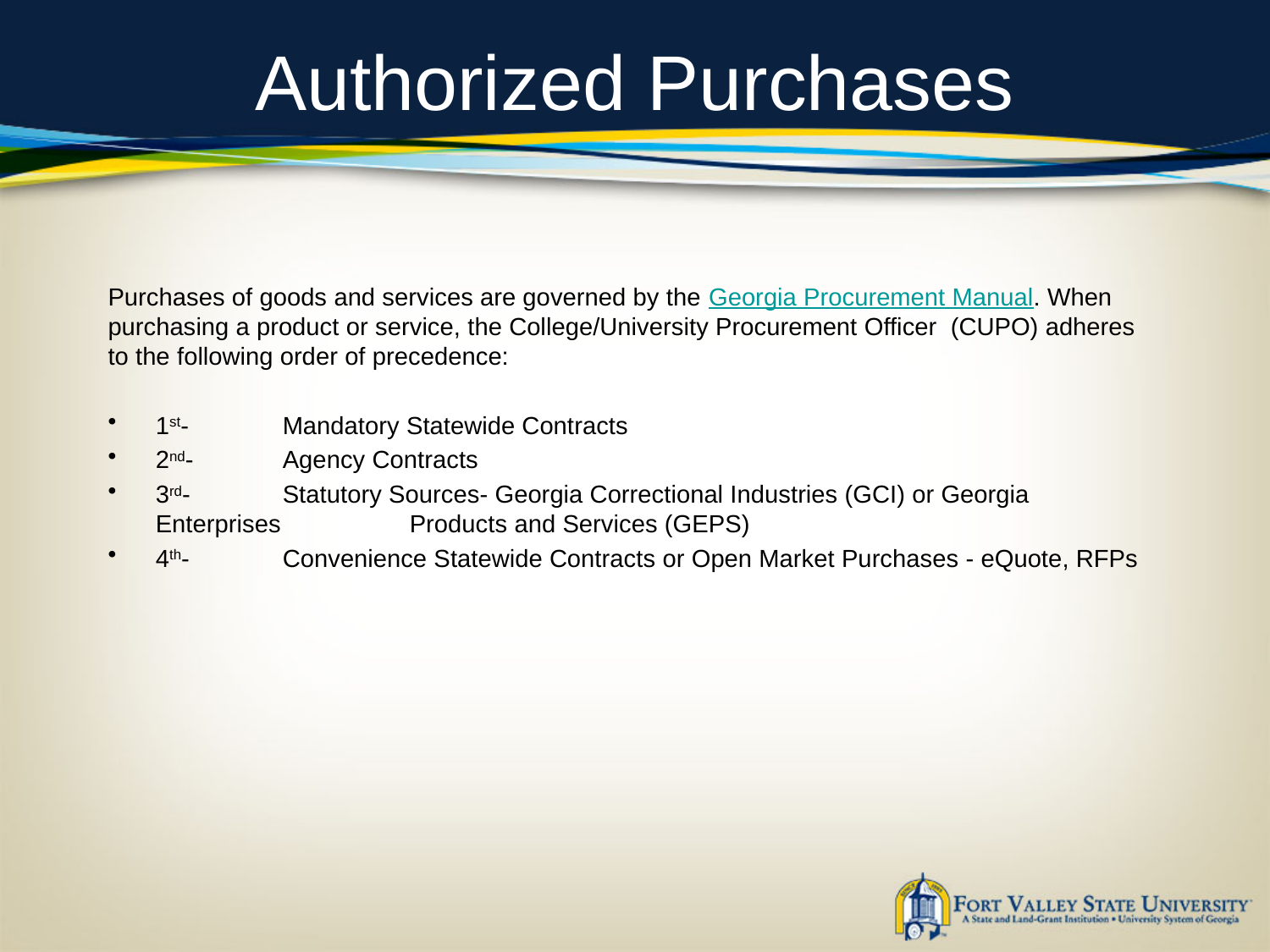

# Authorized Purchases
Purchases of goods and services are governed by the Georgia Procurement Manual. When purchasing a product or service, the College/University Procurement Officer  (CUPO) adheres to the following order of precedence:

1st-	Mandatory Statewide Contracts
2nd-	Agency Contracts
3rd-	Statutory Sources- Georgia Correctional Industries (GCI) or Georgia Enterprises 	Products and Services (GEPS)
4th-	Convenience Statewide Contracts or Open Market Purchases - eQuote, RFPs